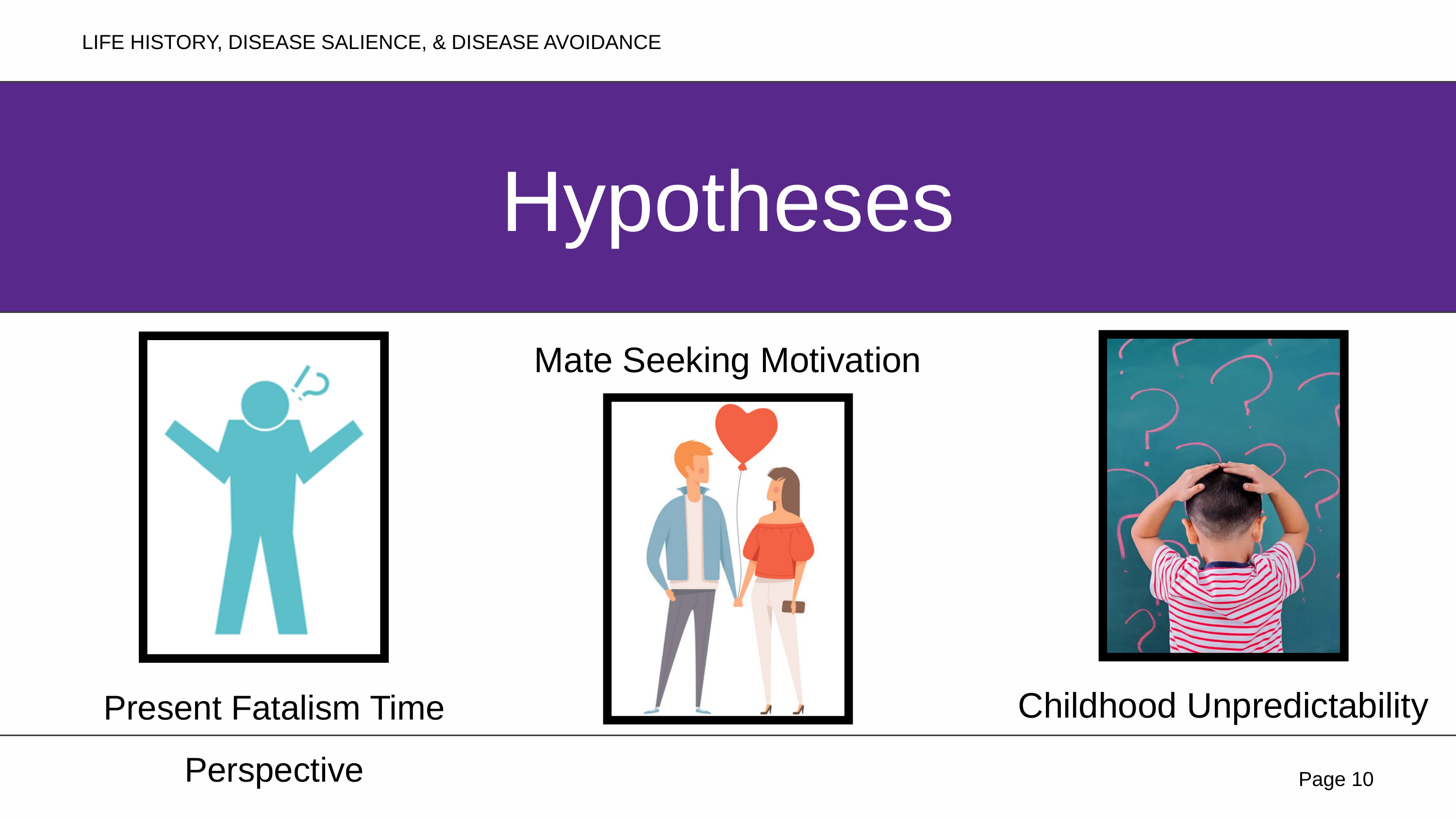

LIFE HISTORY, DISEASE SALIENCE, & DISEASE AVOIDANCE

Hypotheses

Mate Seeking Motivation

Childhood Unpredictability
Present Fatalism Time Perspective

Page 10